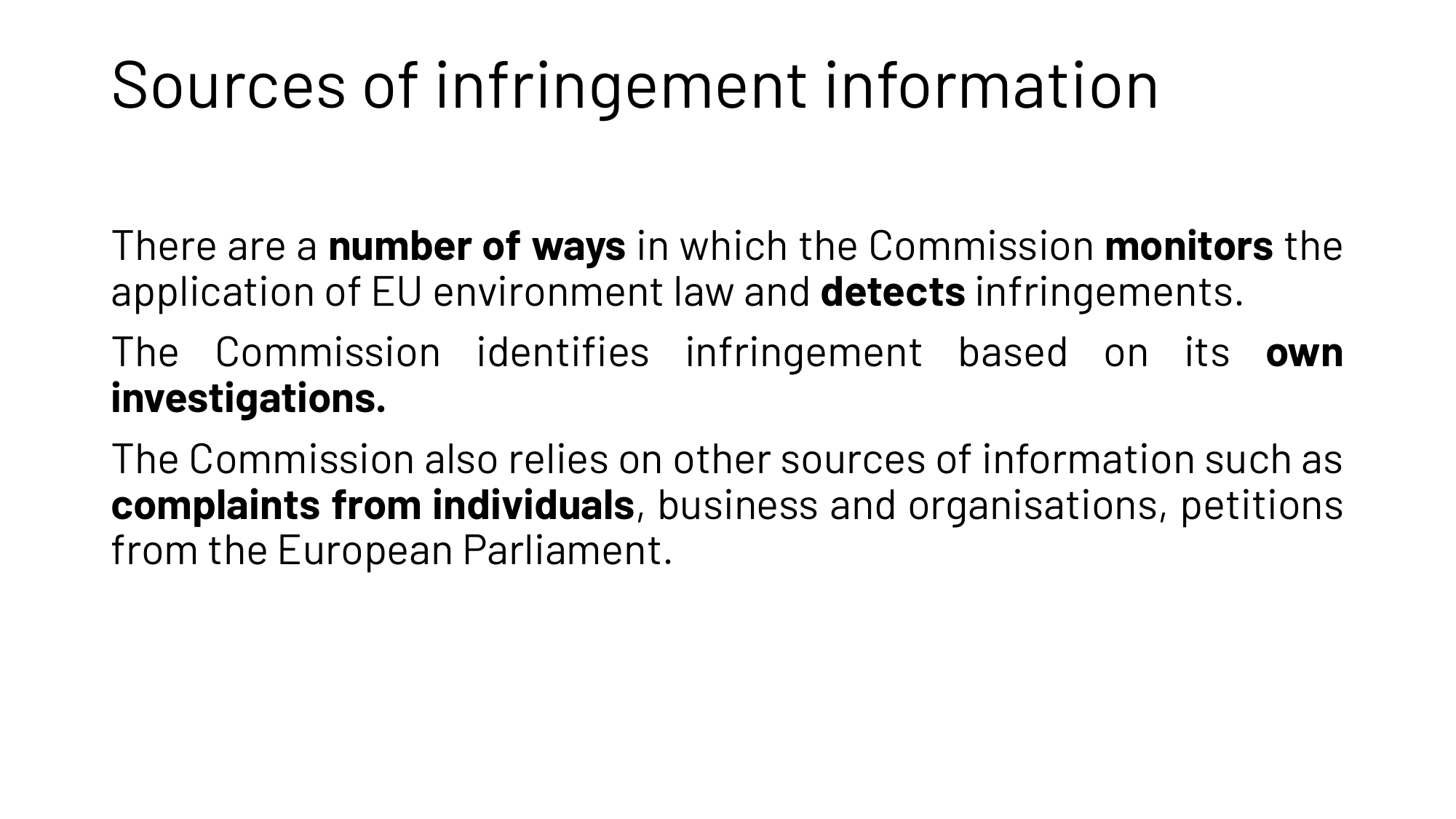

# Sources of infringement information

There are a number of ways in which the Commission monitors the application of EU environment law and detects infringements.
The Commission identifies infringement based on its own investigations.
The Commission also relies on other sources of information such as complaints from individuals, business and organisations, petitions from the European Parliament.